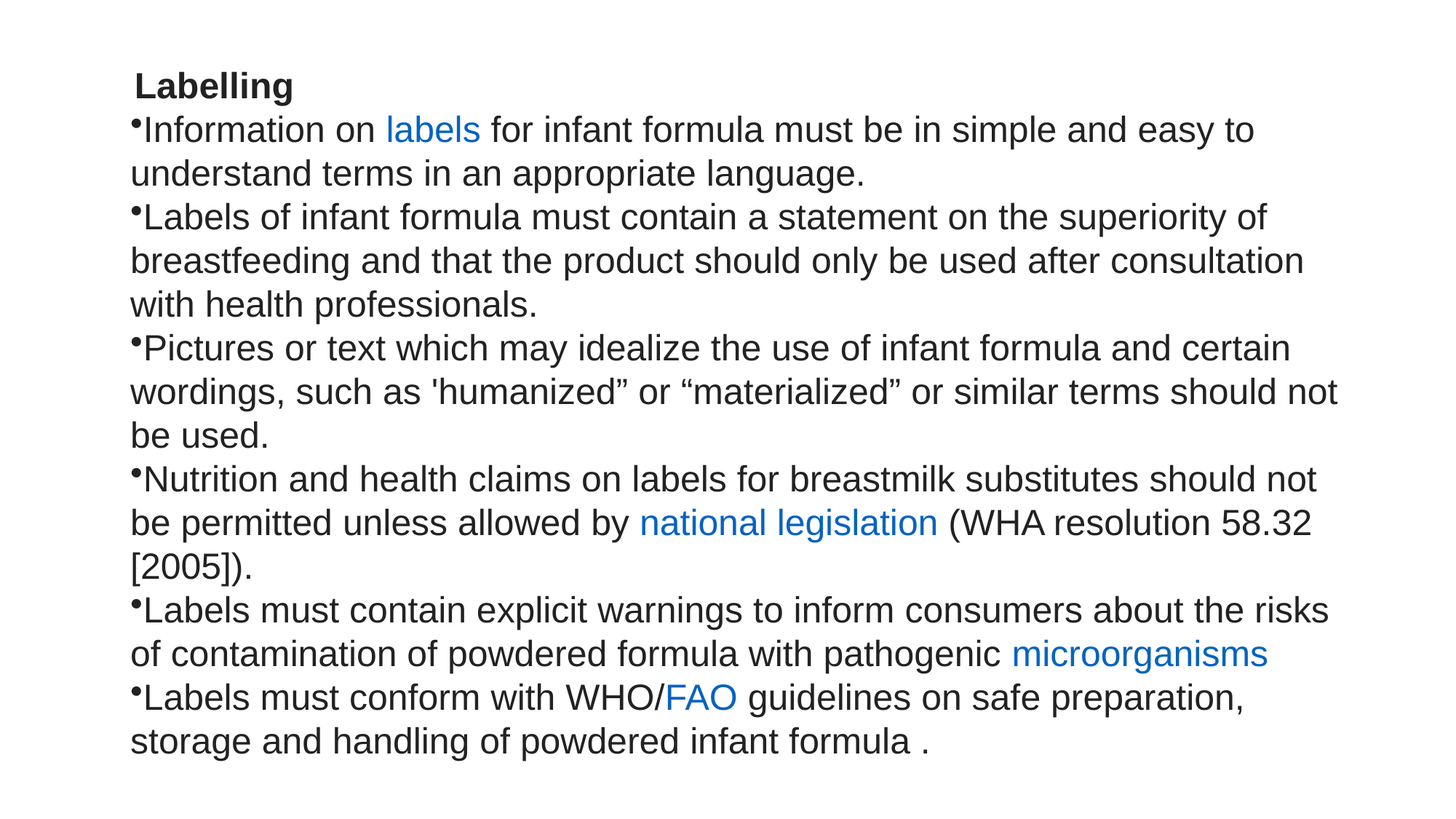

#
 Labelling
Information on labels for infant formula must be in simple and easy to understand terms in an appropriate language.
Labels of infant formula must contain a statement on the superiority of breastfeeding and that the product should only be used after consultation with health professionals.
Pictures or text which may idealize the use of infant formula and certain wordings, such as 'humanized” or “materialized” or similar terms should not be used.
Nutrition and health claims on labels for breastmilk substitutes should not be permitted unless allowed by national legislation (WHA resolution 58.32 [2005]).
Labels must contain explicit warnings to inform consumers about the risks of contamination of powdered formula with pathogenic microorganisms
Labels must conform with WHO/FAO guidelines on safe preparation, storage and handling of powdered infant formula .